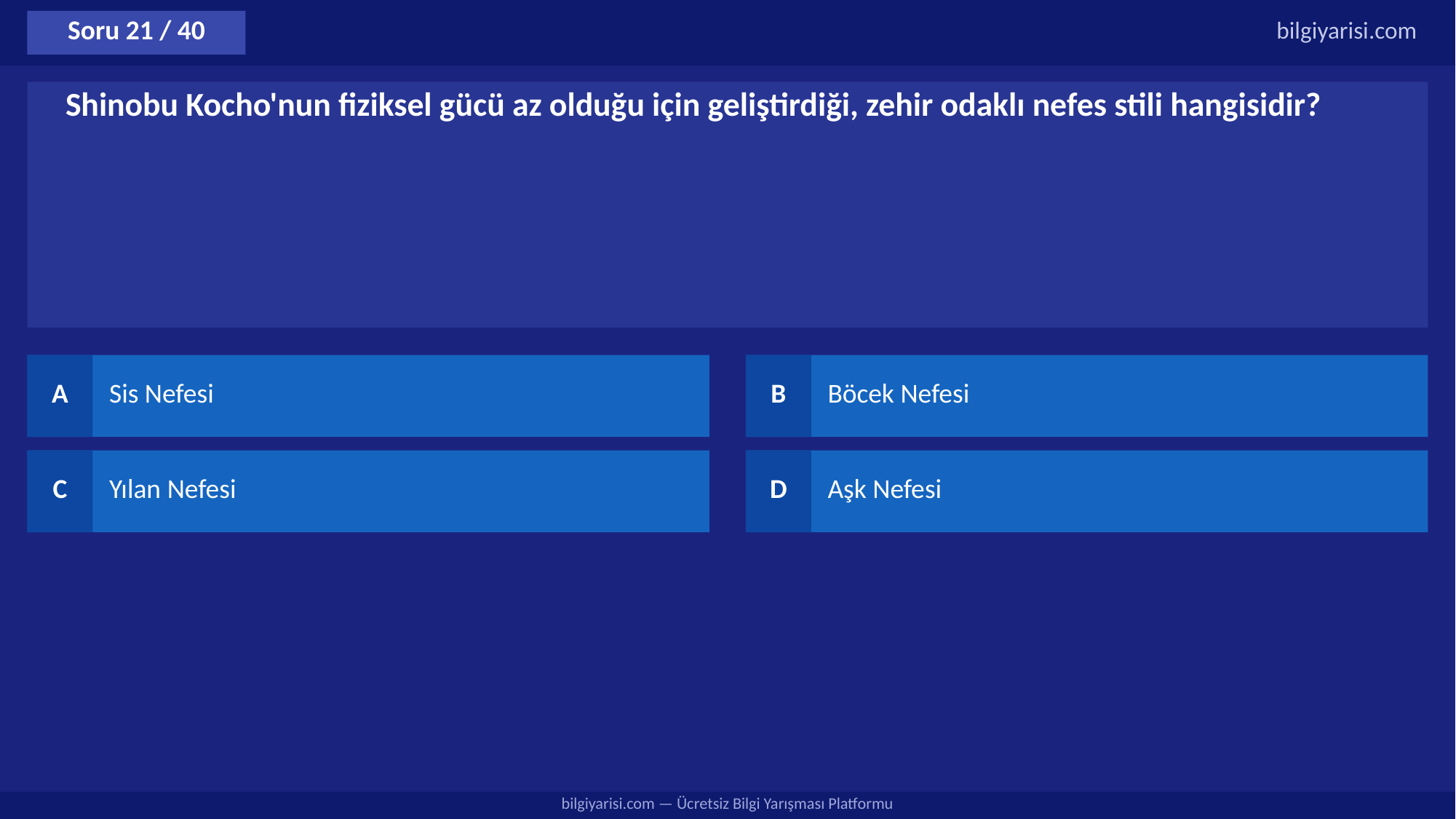

Soru 21 / 40
bilgiyarisi.com

Shinobu Kocho'nun fiziksel gücü az olduğu için geliştirdiği, zehir odaklı nefes stili hangisidir?

A
Sis Nefesi

B
Böcek Nefesi

C
Yılan Nefesi

D
Aşk Nefesi
bilgiyarisi.com — Ücretsiz Bilgi Yarışması Platformu